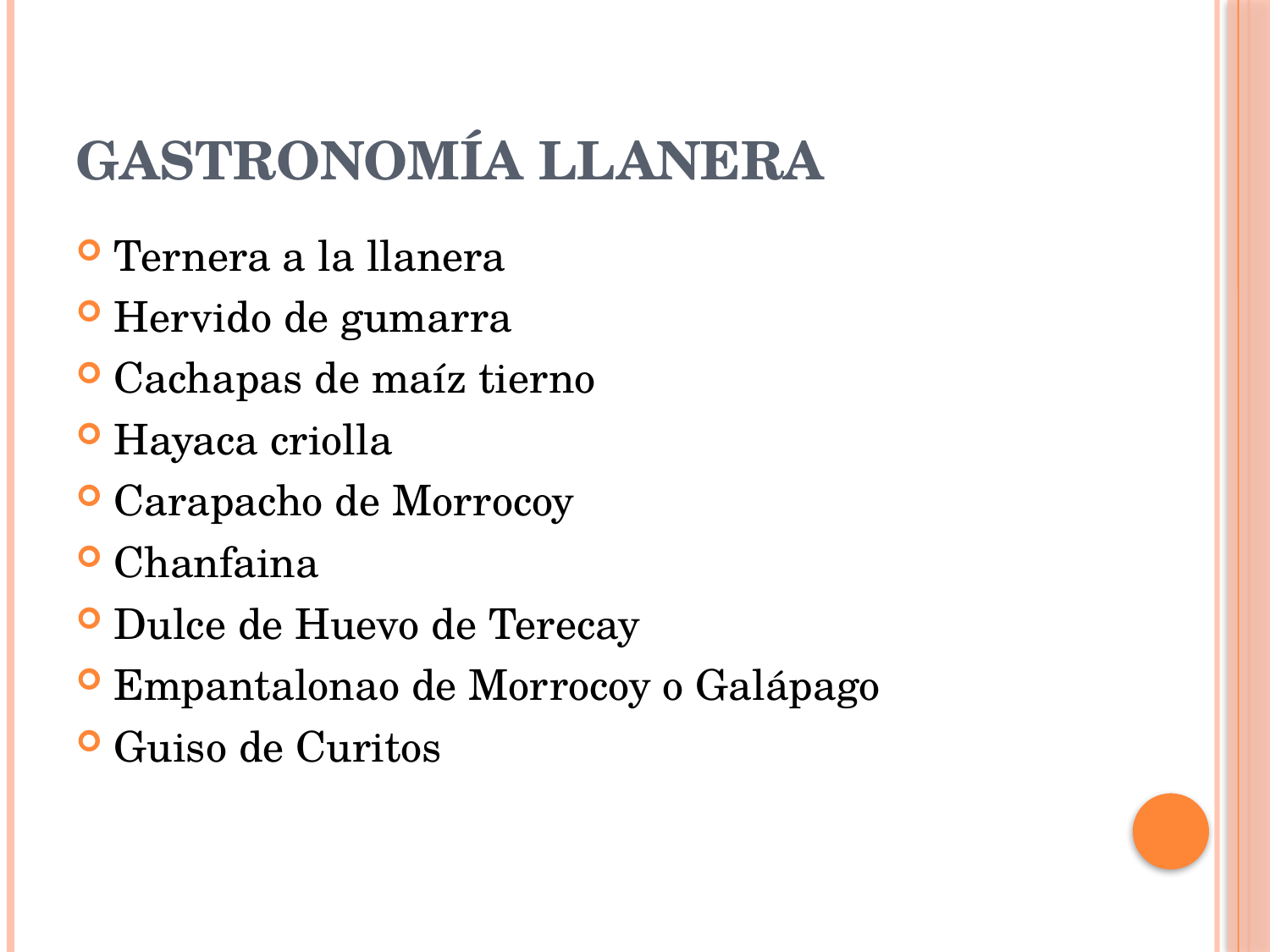

# Gastronomía llanera
Ternera a la llanera
Hervido de gumarra
Cachapas de maíz tierno
Hayaca criolla
Carapacho de Morrocoy
Chanfaina
Dulce de Huevo de Terecay
Empantalonao de Morrocoy o Galápago
Guiso de Curitos